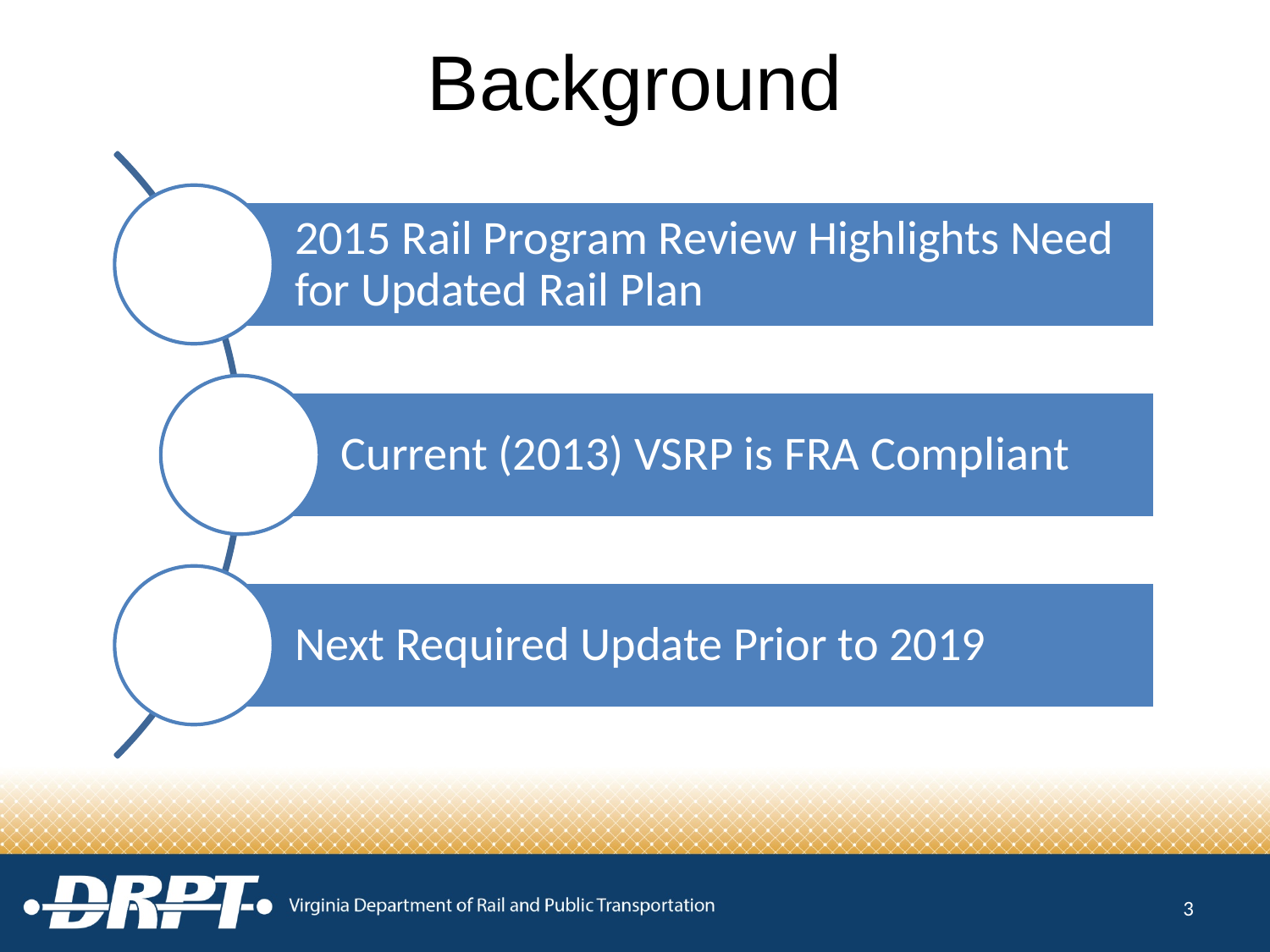

# Background
2015 Rail Program Review Highlights Need for Updated Rail Plan
Current (2013) VSRP is FRA Compliant
Next Required Update Prior to 2019
3